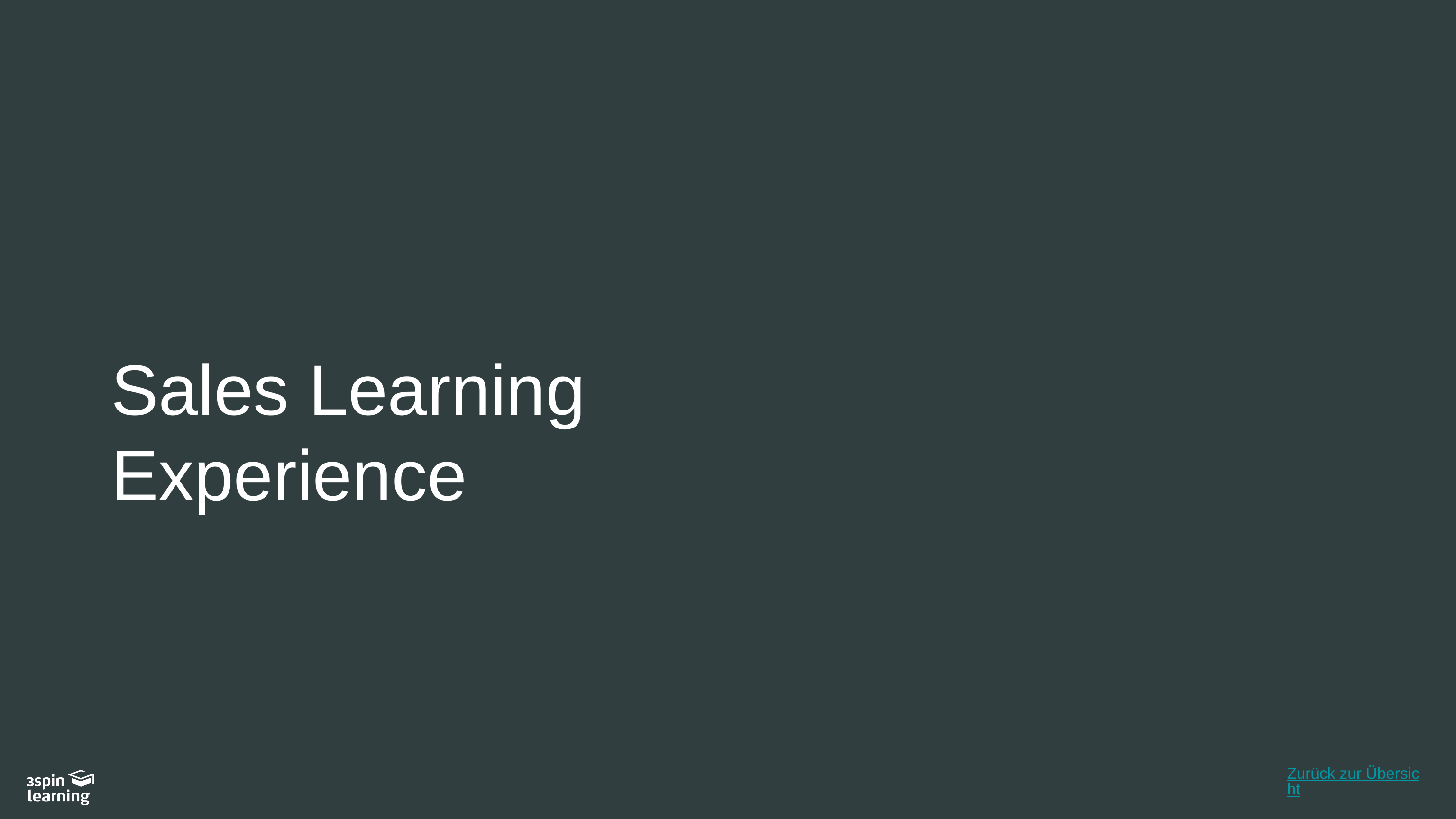

# Sales Learning Experience

Zurück zur Übersicht